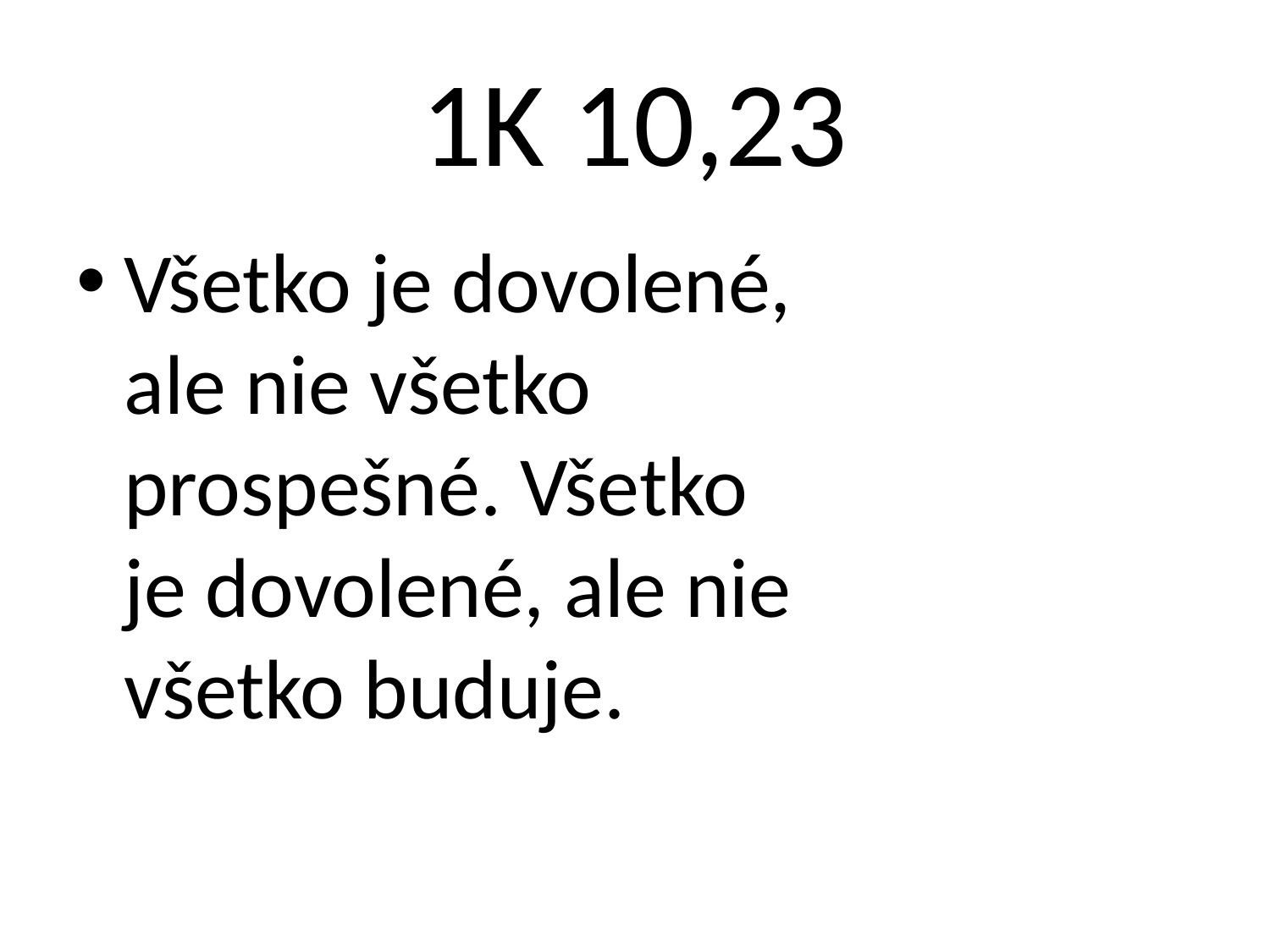

# 1K 10,23
Všetko je dovolené, ale nie všetko prospešné. Všetko je dovolené, ale nie všetko buduje.